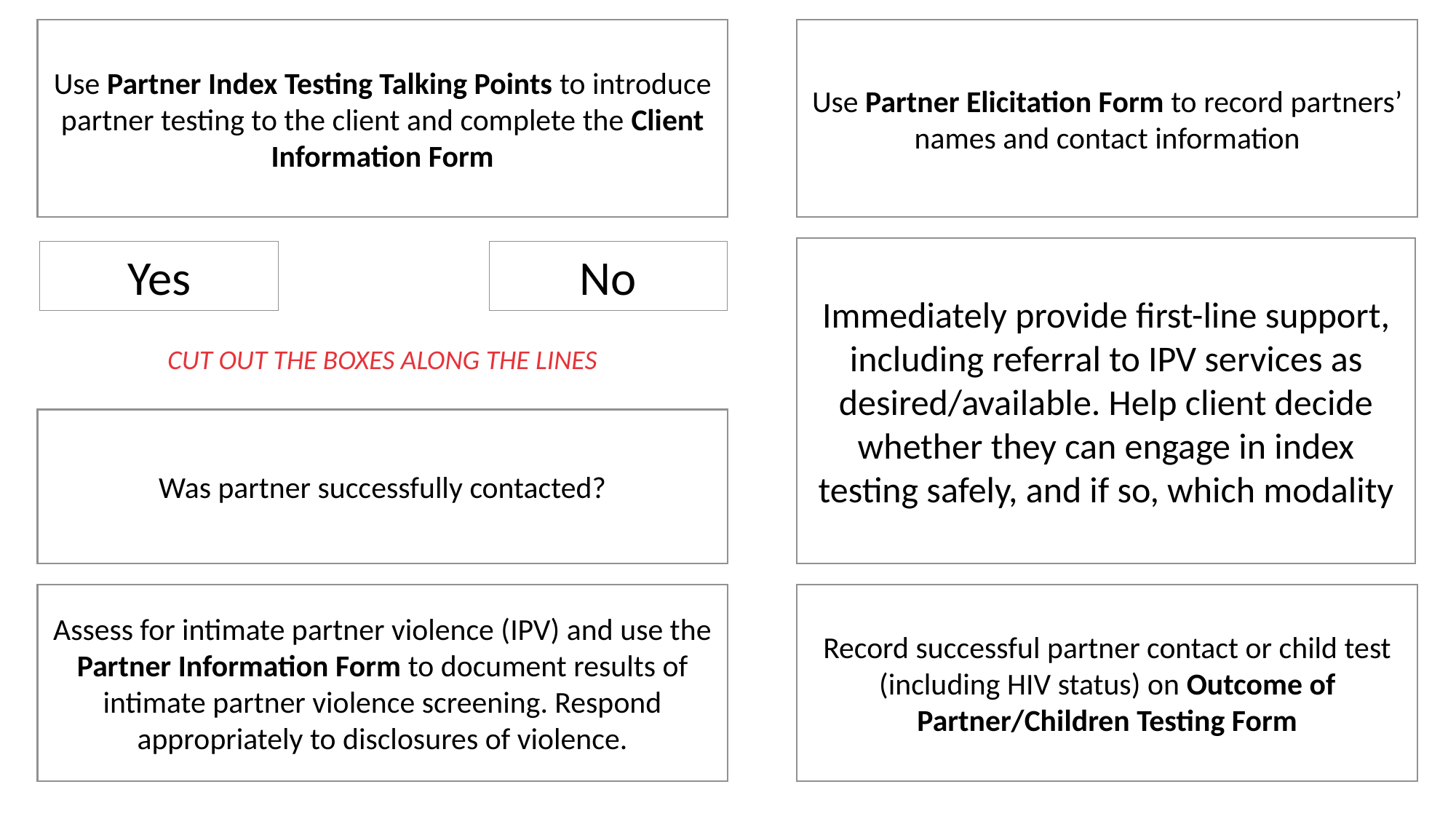

Use Partner Index Testing Talking Points to introduce partner testing to the client and complete the Client Information Form
Use Partner Elicitation Form to record partners’ names and contact information
Immediately provide first-line support, including referral to IPV services as desired/available. Help client decide whether they can engage in index testing safely, and if so, which modality
Yes
No
CUT OUT THE BOXES ALONG THE LINES
Was partner successfully contacted?
Assess for intimate partner violence (IPV) and use the Partner Information Form to document results of intimate partner violence screening. Respond appropriately to disclosures of violence.
Record successful partner contact or child test (including HIV status) on Outcome of Partner/Children Testing Form